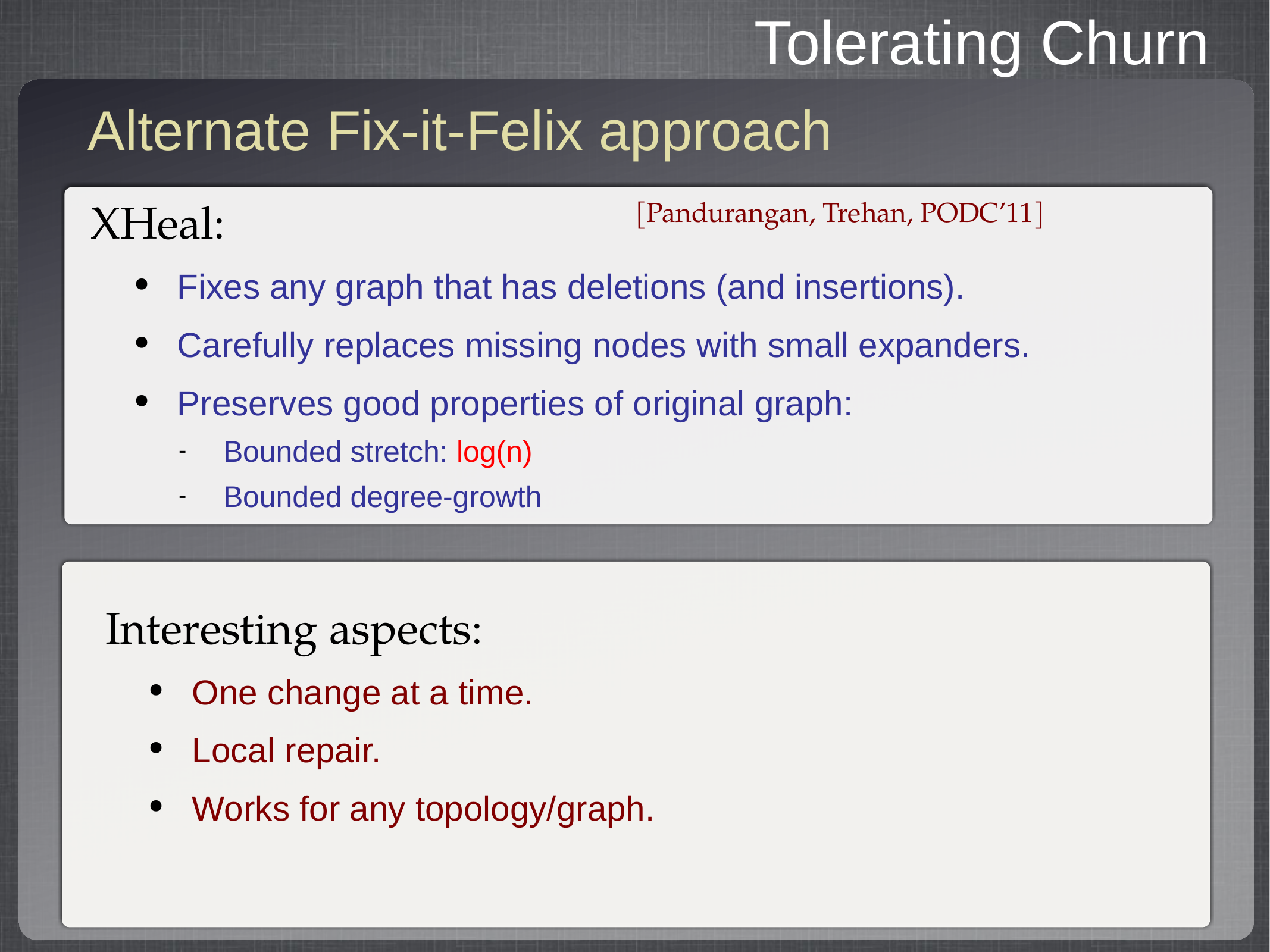

Tolerating Churn
Alternate Fix-it-Felix approach
XHeal:
Fixes any graph that has deletions (and insertions).
Carefully replaces missing nodes with small expanders.
Preserves good properties of original graph:
Bounded stretch: log(n)
Bounded degree-growth

 [Pandurangan, Trehan, PODC’11]

Interesting aspects:
One change at a time.
Local repair.
Works for any topology/graph.